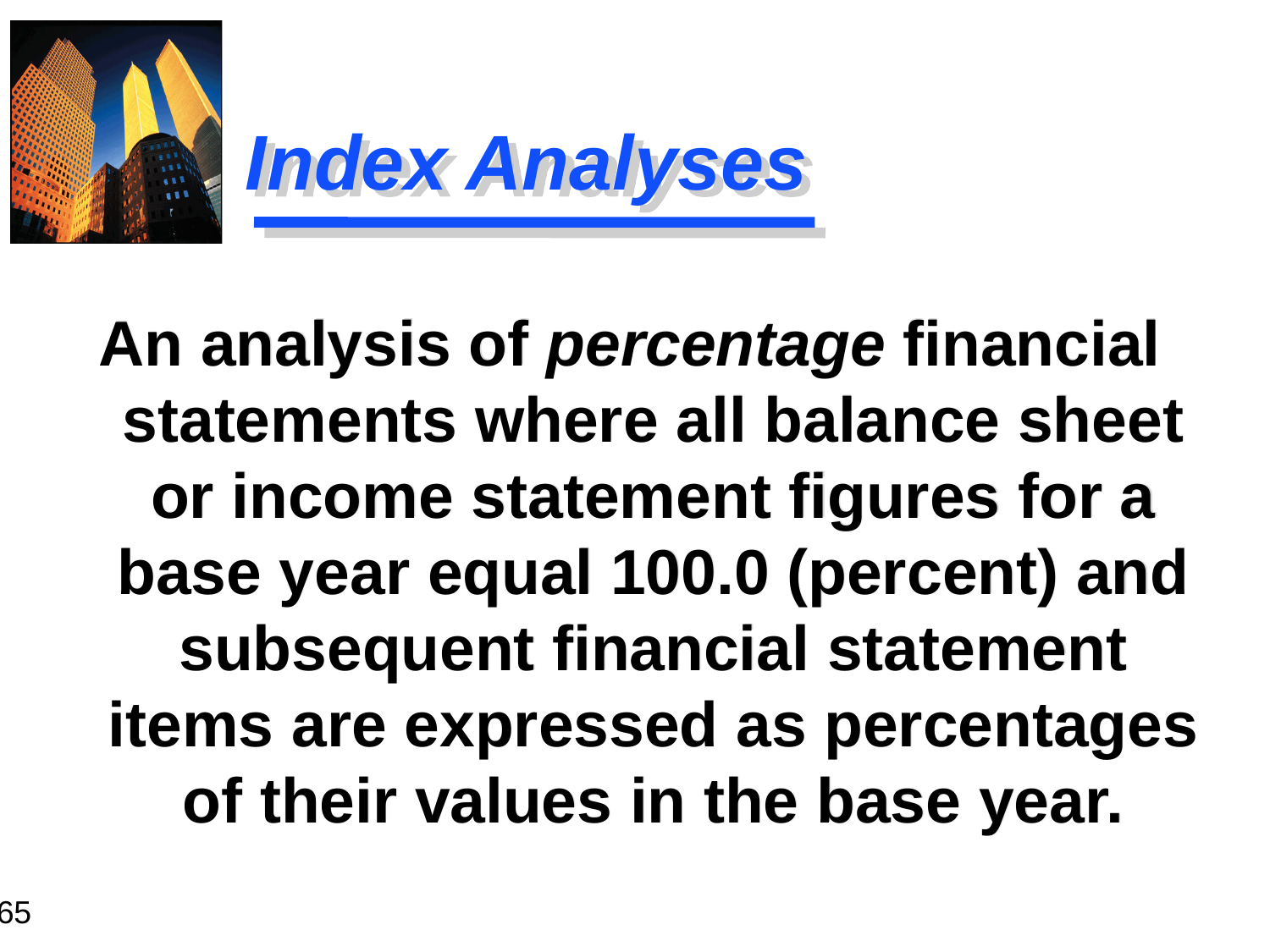

# Index Analyses

An analysis of percentage financial statements where all balance sheet or income statement figures for a base year equal 100.0 (percent) and subsequent financial statement items are expressed as percentages of their values in the base year.